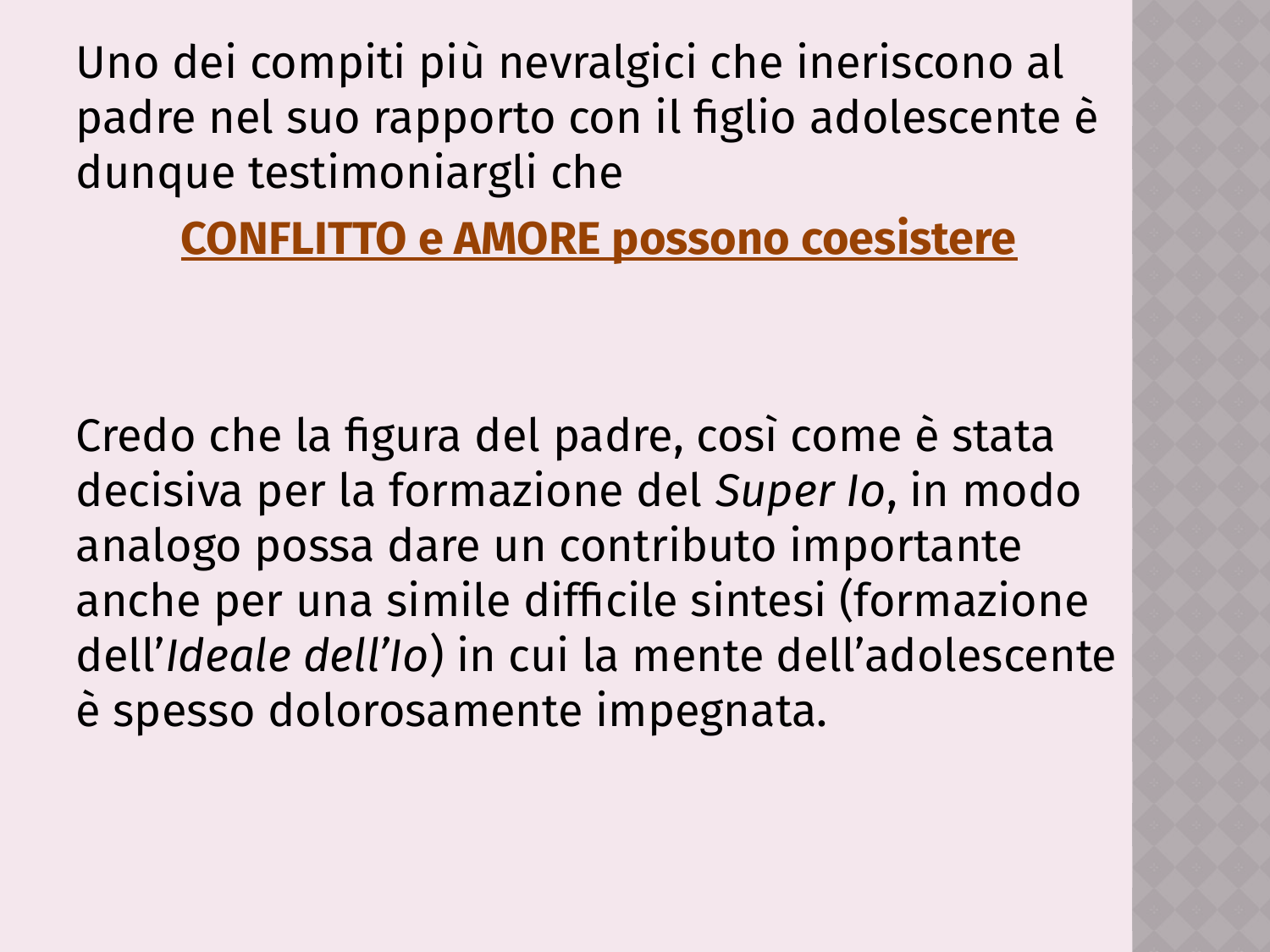

Uno dei compiti più nevralgici che ineriscono al padre nel suo rapporto con il figlio adolescente è dunque testimoniargli che
CONFLITTO e AMORE possono coesistere

Credo che la figura del padre, così come è stata decisiva per la formazione del Super Io, in modo analogo possa dare un contributo importante  anche per una simile difficile sintesi (formazione dell’Ideale dell’Io) in cui la mente dell’adolescente è spesso dolorosamente impegnata.